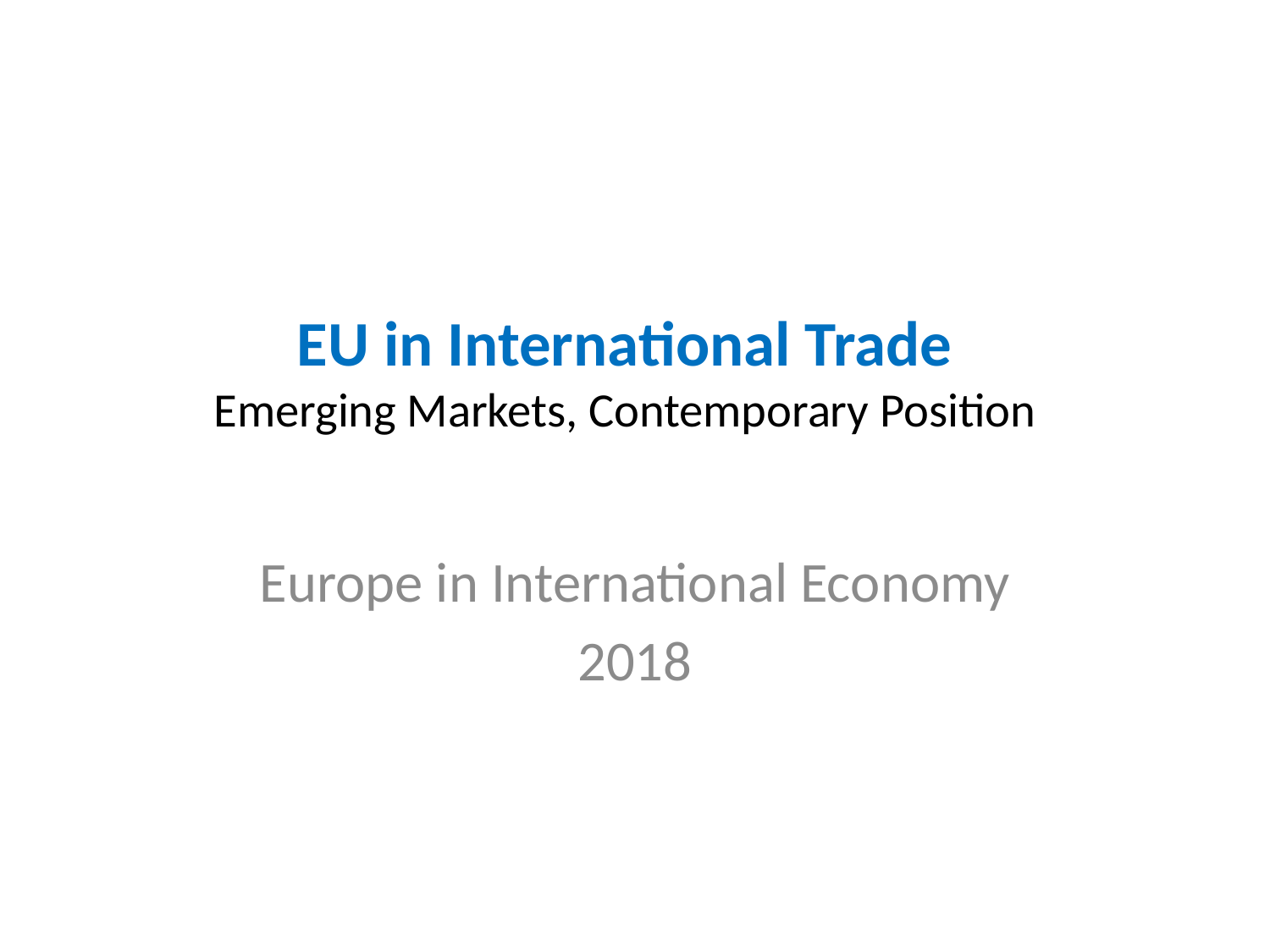

# EU in International Trade Emerging Markets, Contemporary Position
Europe in International Economy
2018